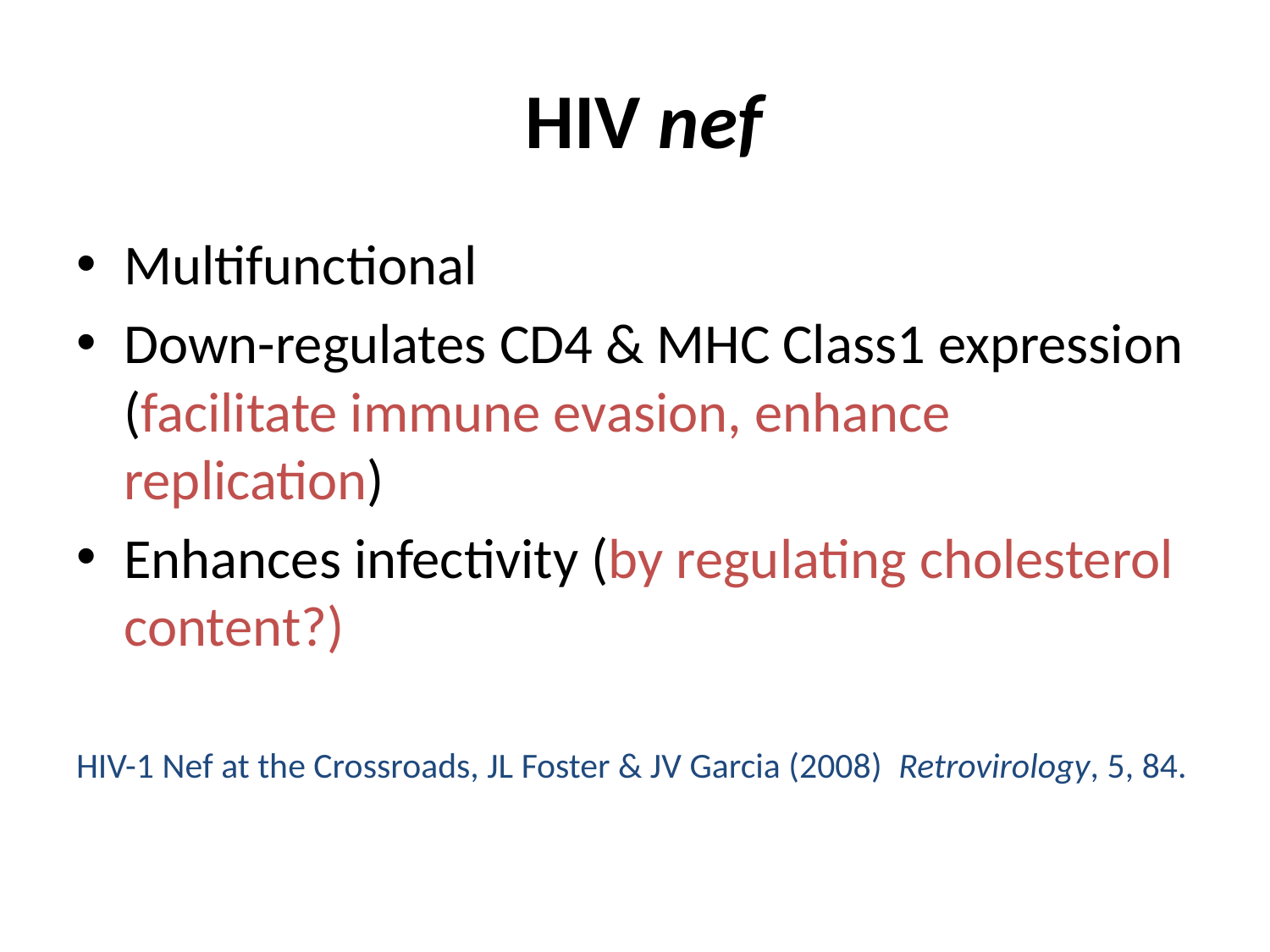

# HIV nef
Multifunctional
Down-regulates CD4 & MHC Class1 expression (facilitate immune evasion, enhance replication)
Enhances infectivity (by regulating cholesterol content?)

HIV-1 Nef at the Crossroads, JL Foster & JV Garcia (2008)  Retrovirology, 5, 84.